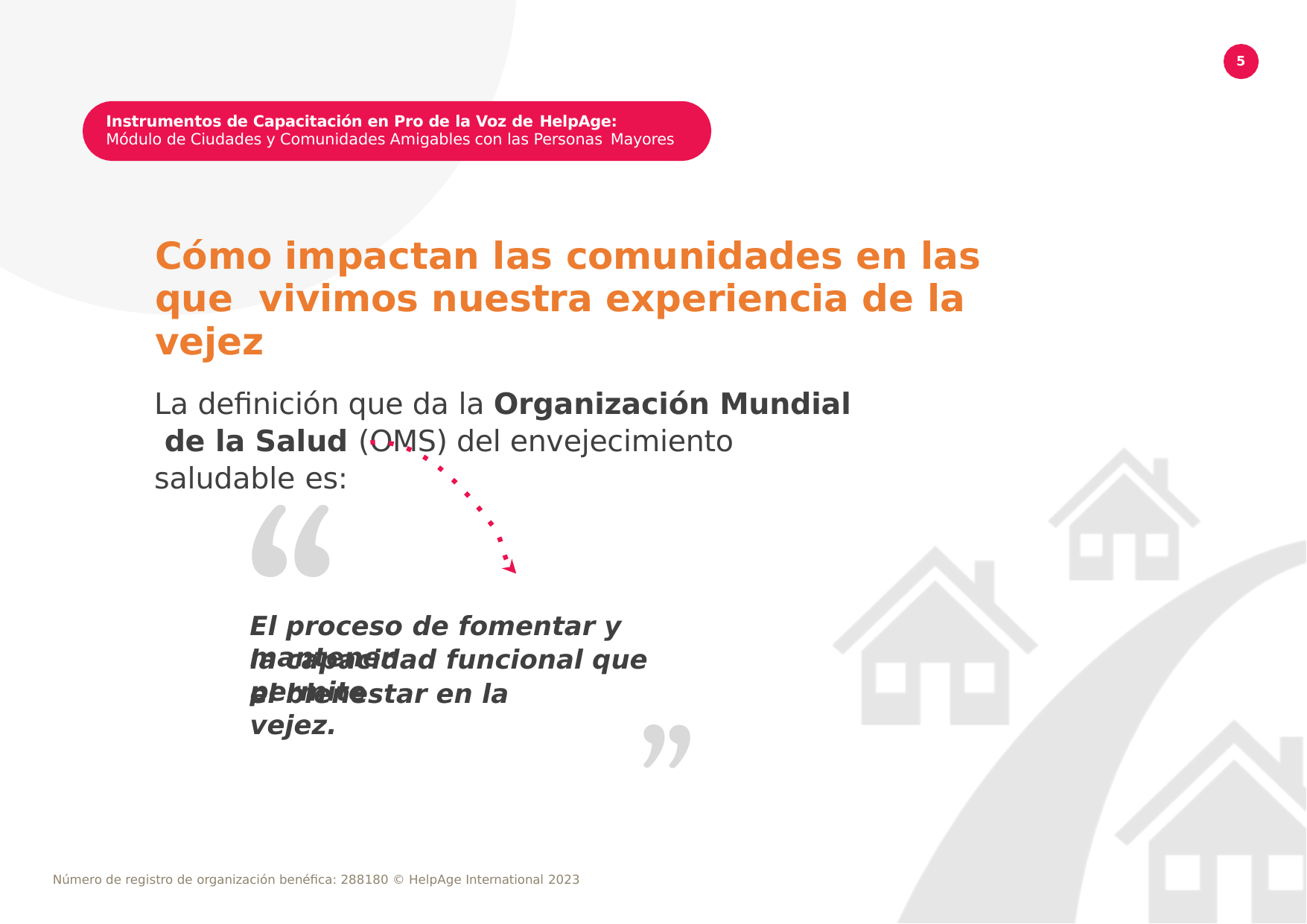

5

Instrumentos de Capacitación en Pro de la Voz de HelpAge:
Módulo de Ciudades y Comunidades Amigables con las Personas Mayores
Cómo impactan las comunidades en las que  vivimos nuestra experiencia de la vejez
La definición que da la Organización Mundial  de la Salud (OMS) del envejecimiento  saludable es:

“
El proceso de fomentar y mantener
“
la capacidad funcional que permite
el bienestar en la vejez.
Número de registro de organización benéfica: 288180 © HelpAge International 2023